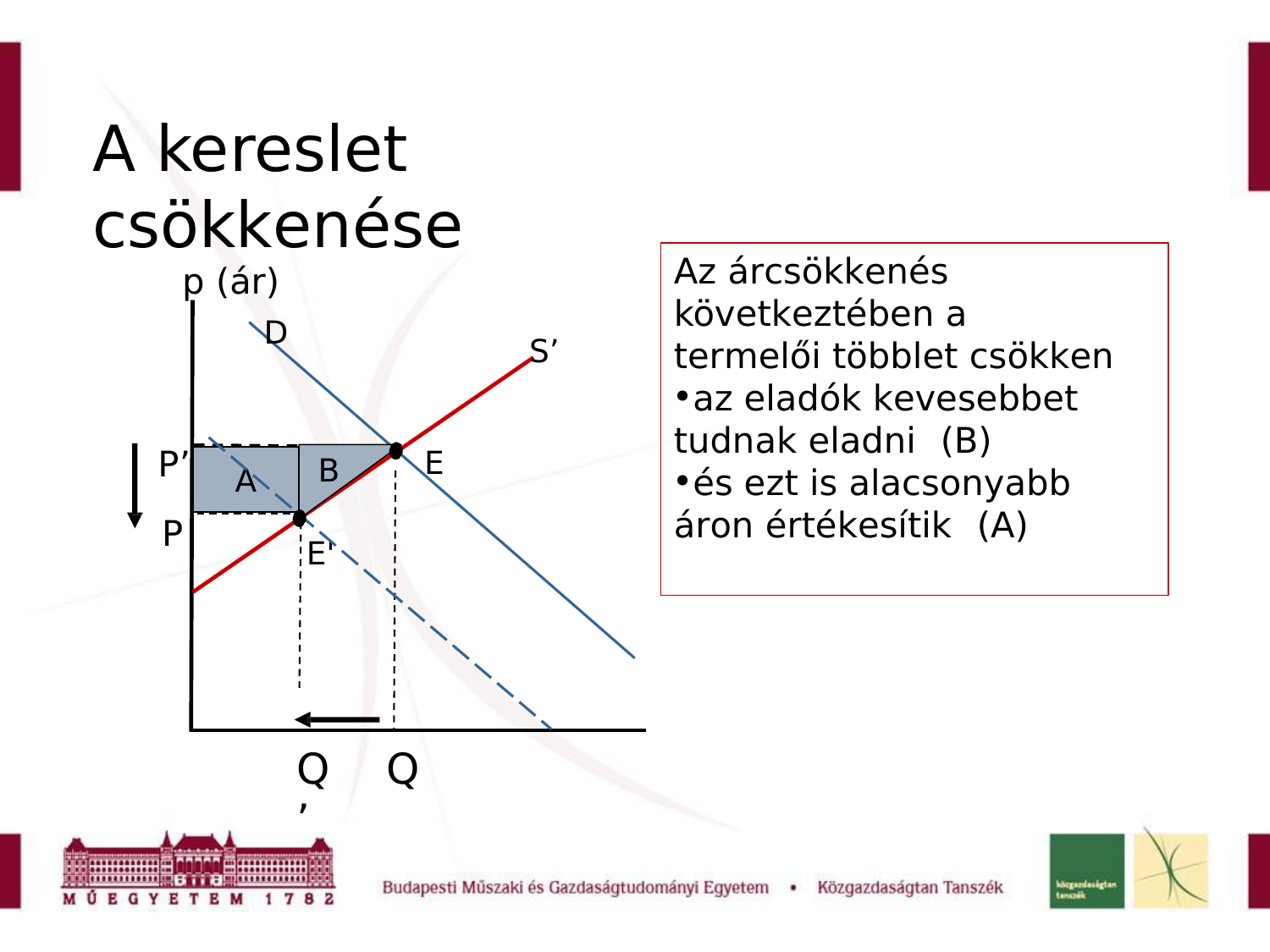

A kereslet	csökkenése

Az árcsökkenés következtében a termelői többlet csökken
az eladók kevesebbet tudnak eladni	(B)
p (ár)

D

S’

P’
P

E

B
A
és ezt is alacsonyabb áron értékesítik	(A)

E'

Q’
Q